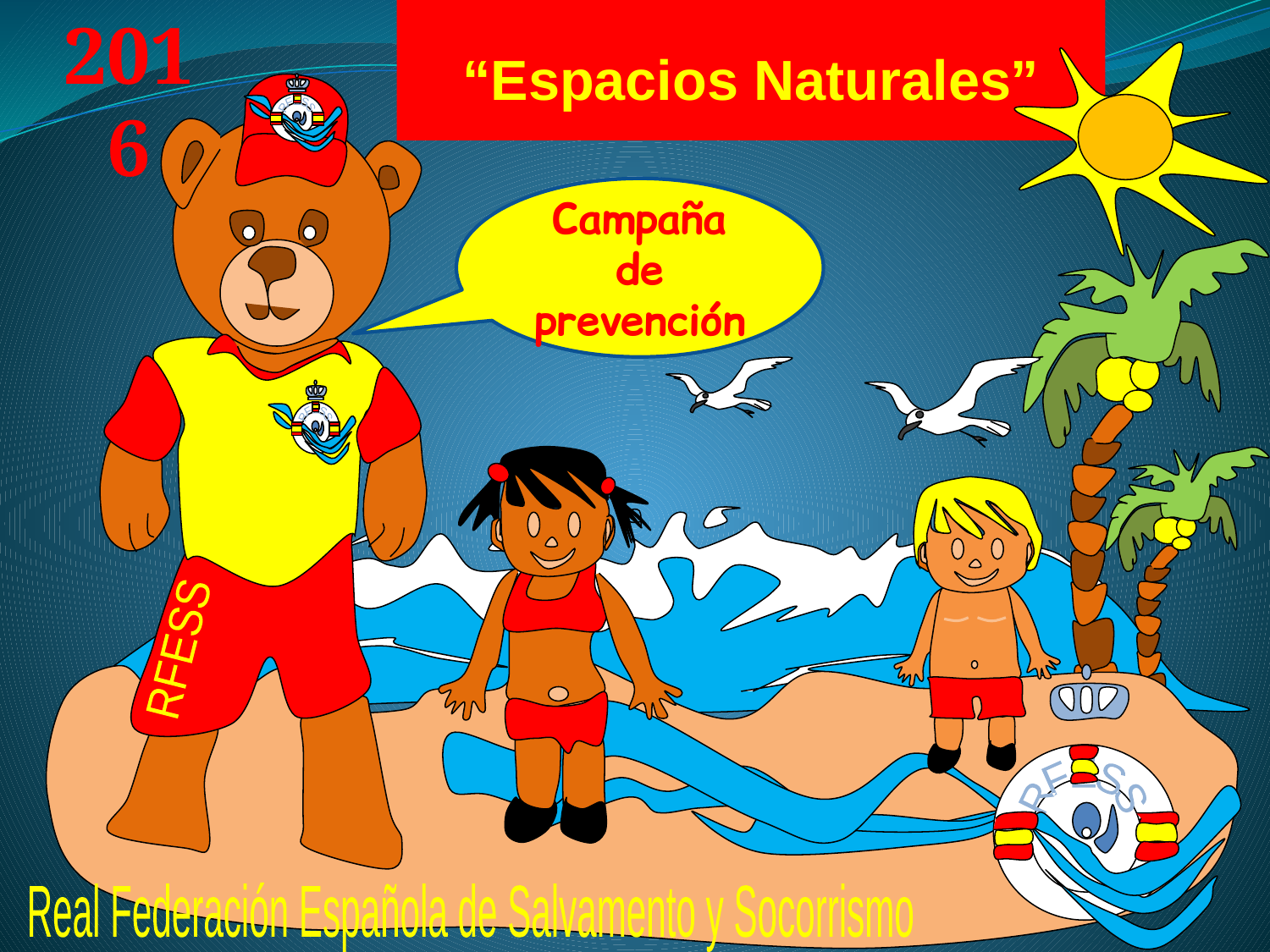

2016

“Espacios Naturales”

RFESS

RFESS

RFESS

Campaña de prevención

RFESS

Real Federación Española de Salvamento y Socorrismo